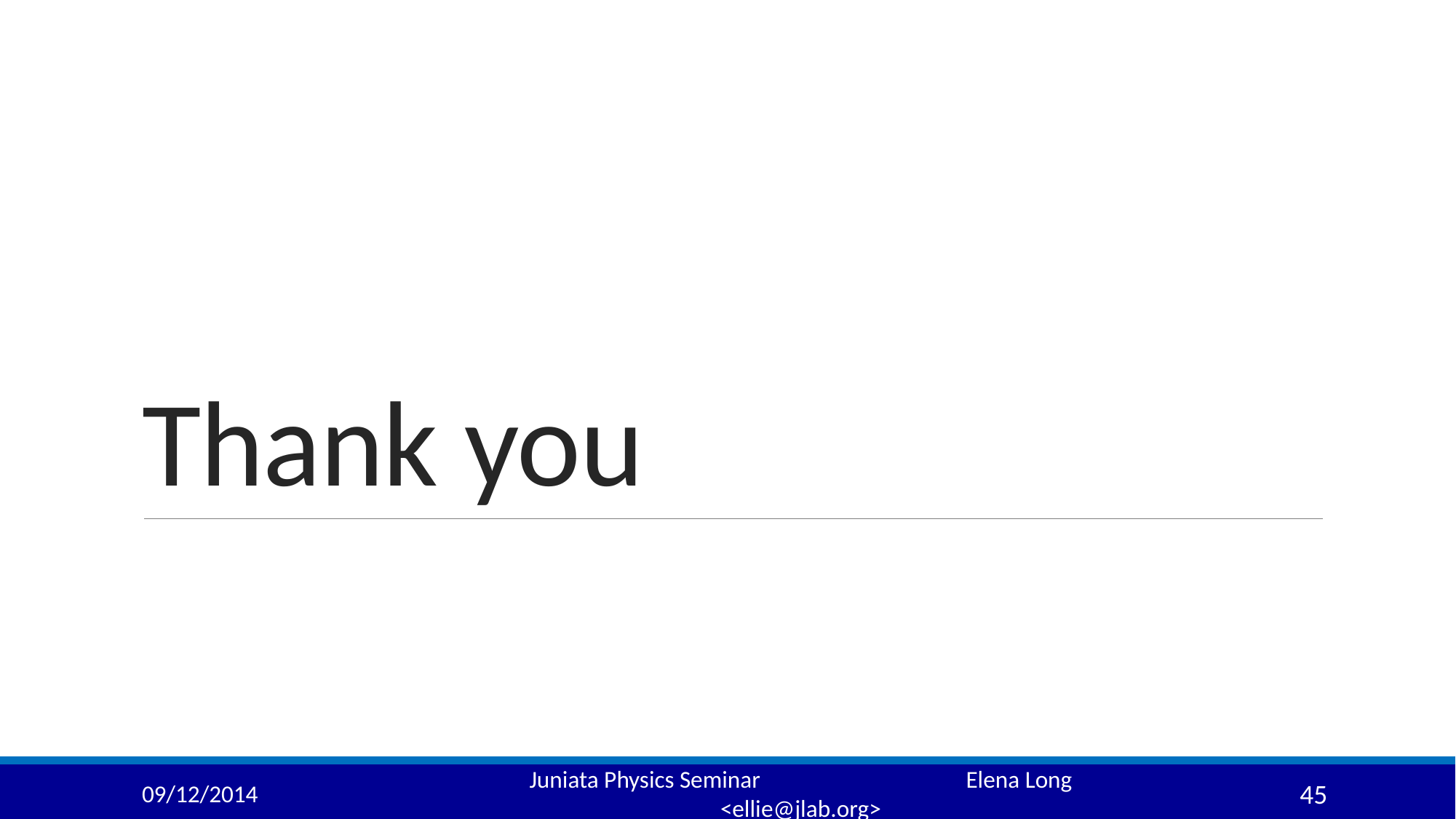

# Thank you

09/12/2014
Juniata Physics Seminar 		Elena Long <ellie@jlab.org>
45